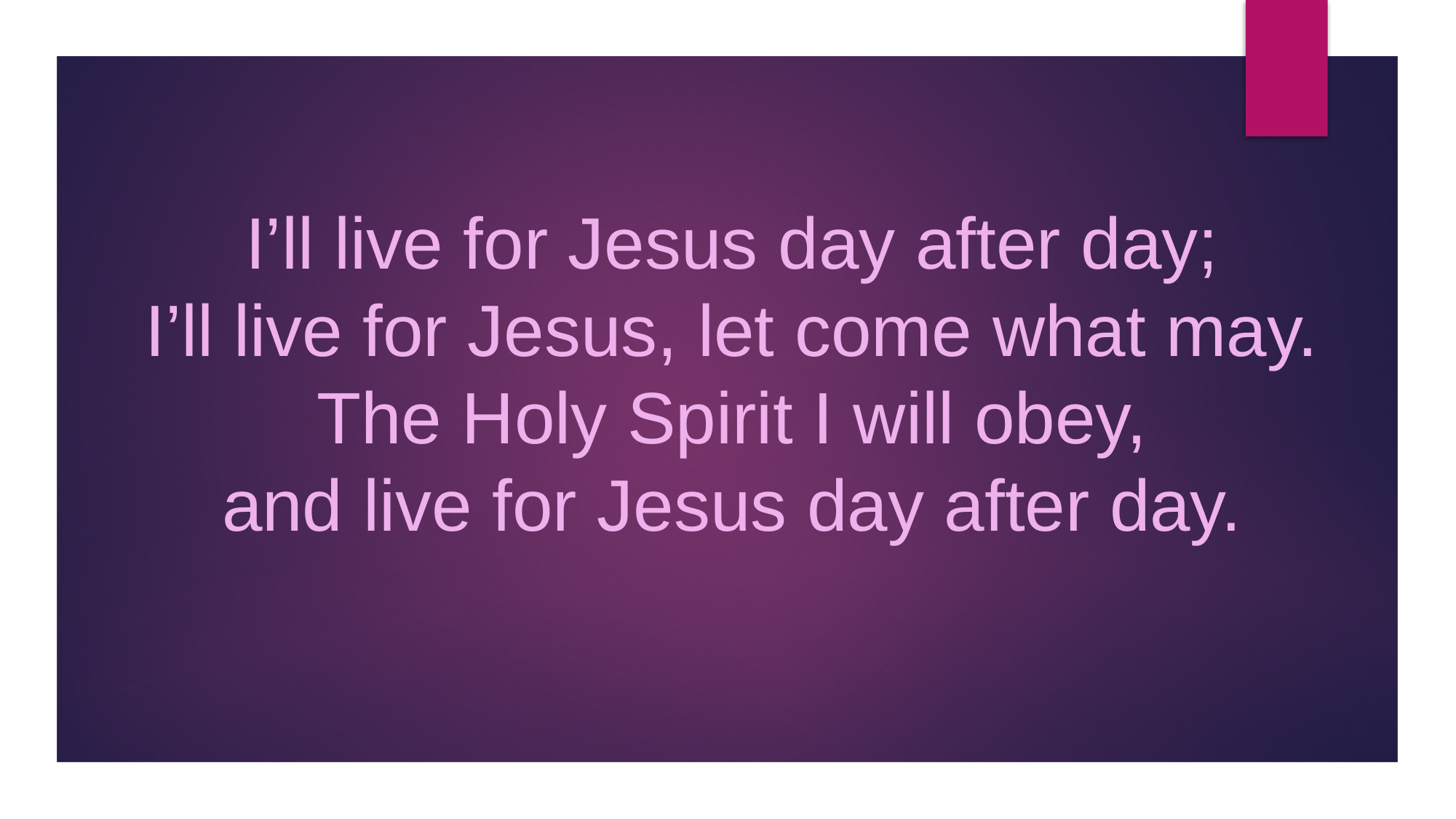

# I’ll live for Jesus day after day; I’ll live for Jesus, let come what may. The Holy Spirit I will obey, and live for Jesus day after day.